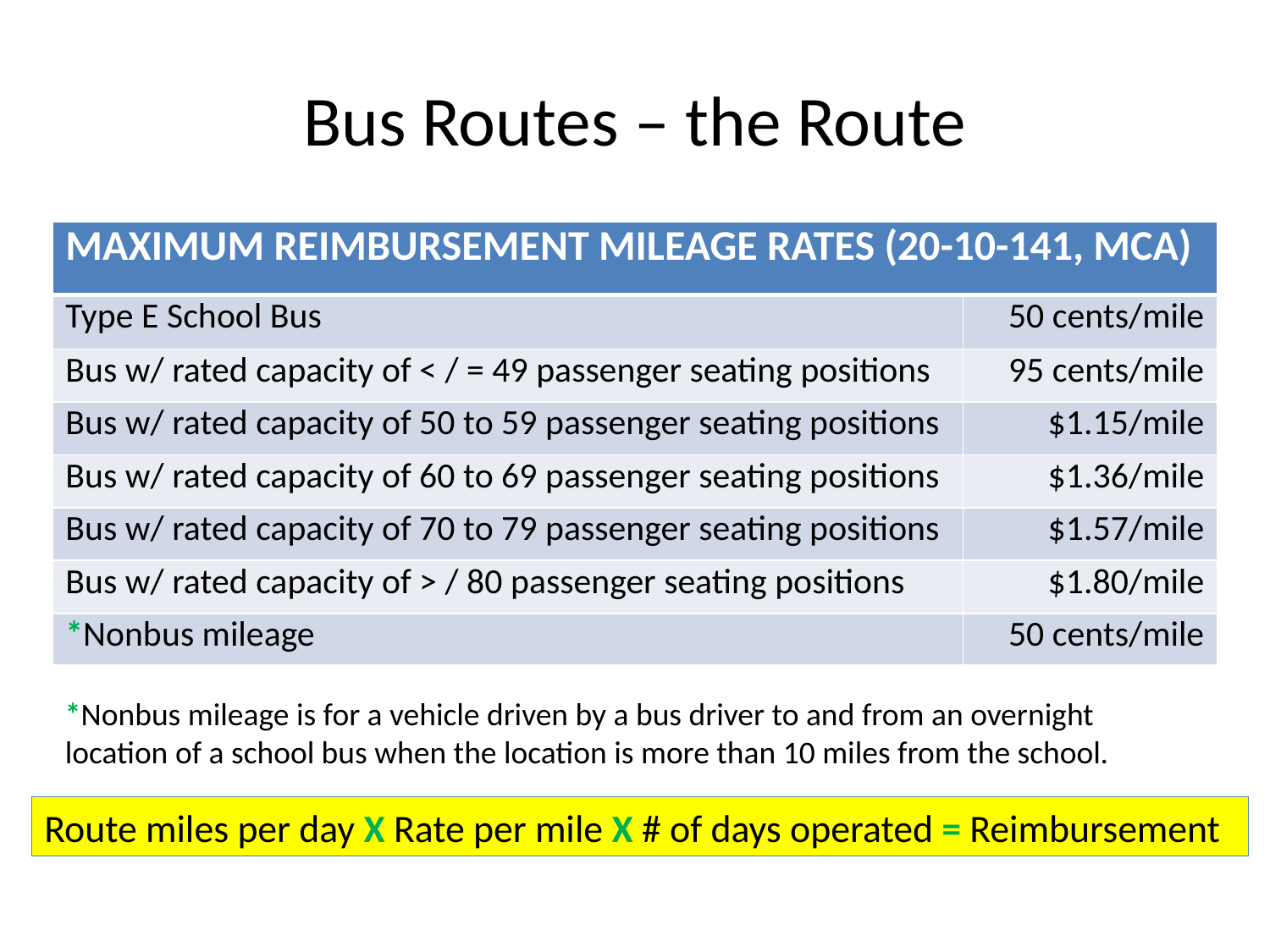

# Bus Routes – the Route
| MAXIMUM REIMBURSEMENT MILEAGE RATES (20-10-141, MCA) |  |
| --- | --- |
| Type E School Bus | 50 cents/mile |
| Bus w/ rated capacity of < / = 49 passenger seating positions | 95 cents/mile |
| Bus w/ rated capacity of 50 to 59 passenger seating positions | $1.15/mile |
| Bus w/ rated capacity of 60 to 69 passenger seating positions | $1.36/mile |
| Bus w/ rated capacity of 70 to 79 passenger seating positions | $1.57/mile |
| Bus w/ rated capacity of > / 80 passenger seating positions | $1.80/mile |
| \*Nonbus mileage | 50 cents/mile |
*Nonbus mileage is for a vehicle driven by a bus driver to and from an overnight location of a school bus when the location is more than 10 miles from the school.
Route miles per day X Rate per mile X # of days operated = Reimbursement